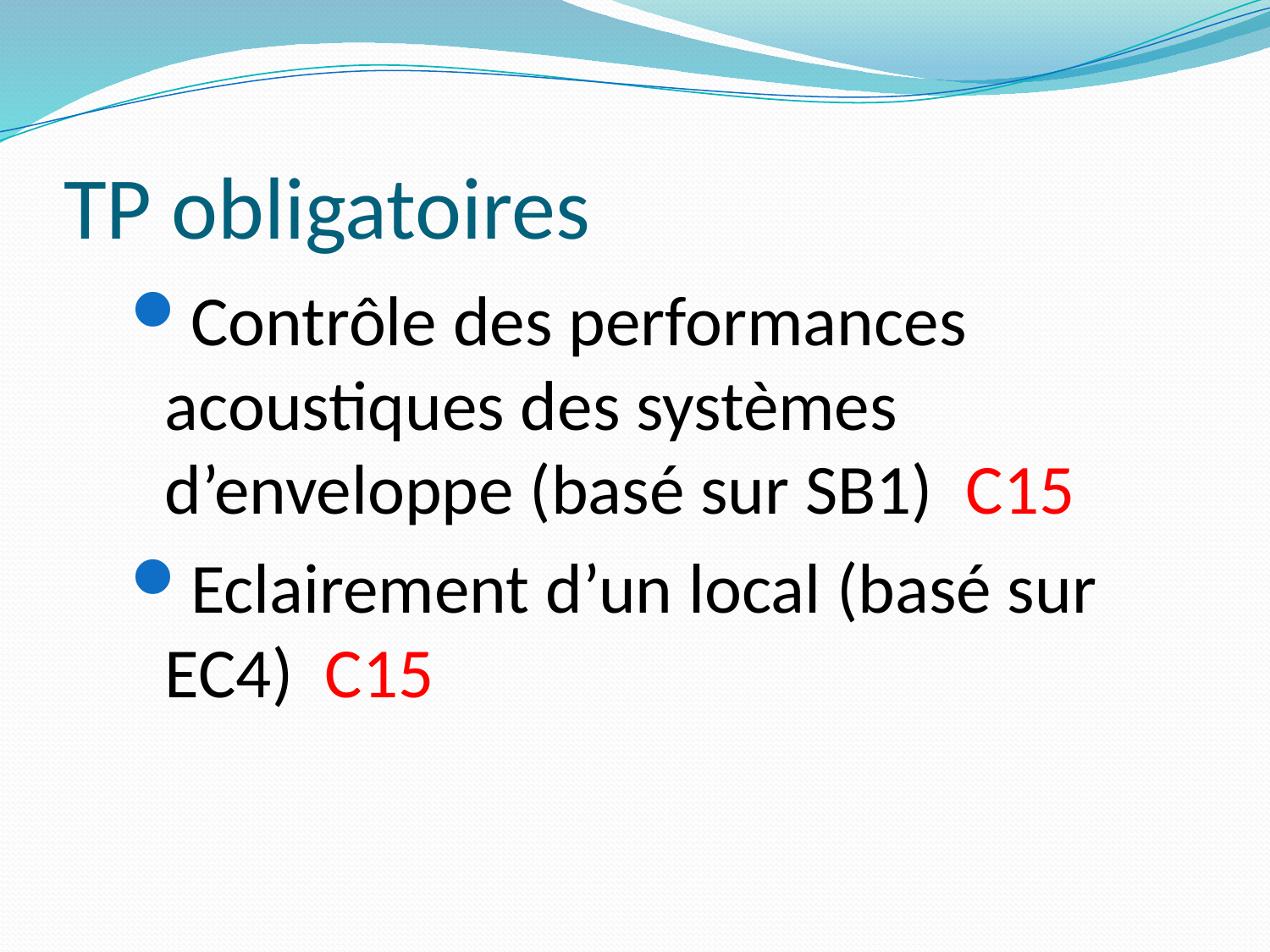

# TP obligatoires
Contrôle des performances acoustiques des systèmes d’enveloppe (basé sur SB1)  C15
Eclairement d’un local (basé sur EC4)  C15